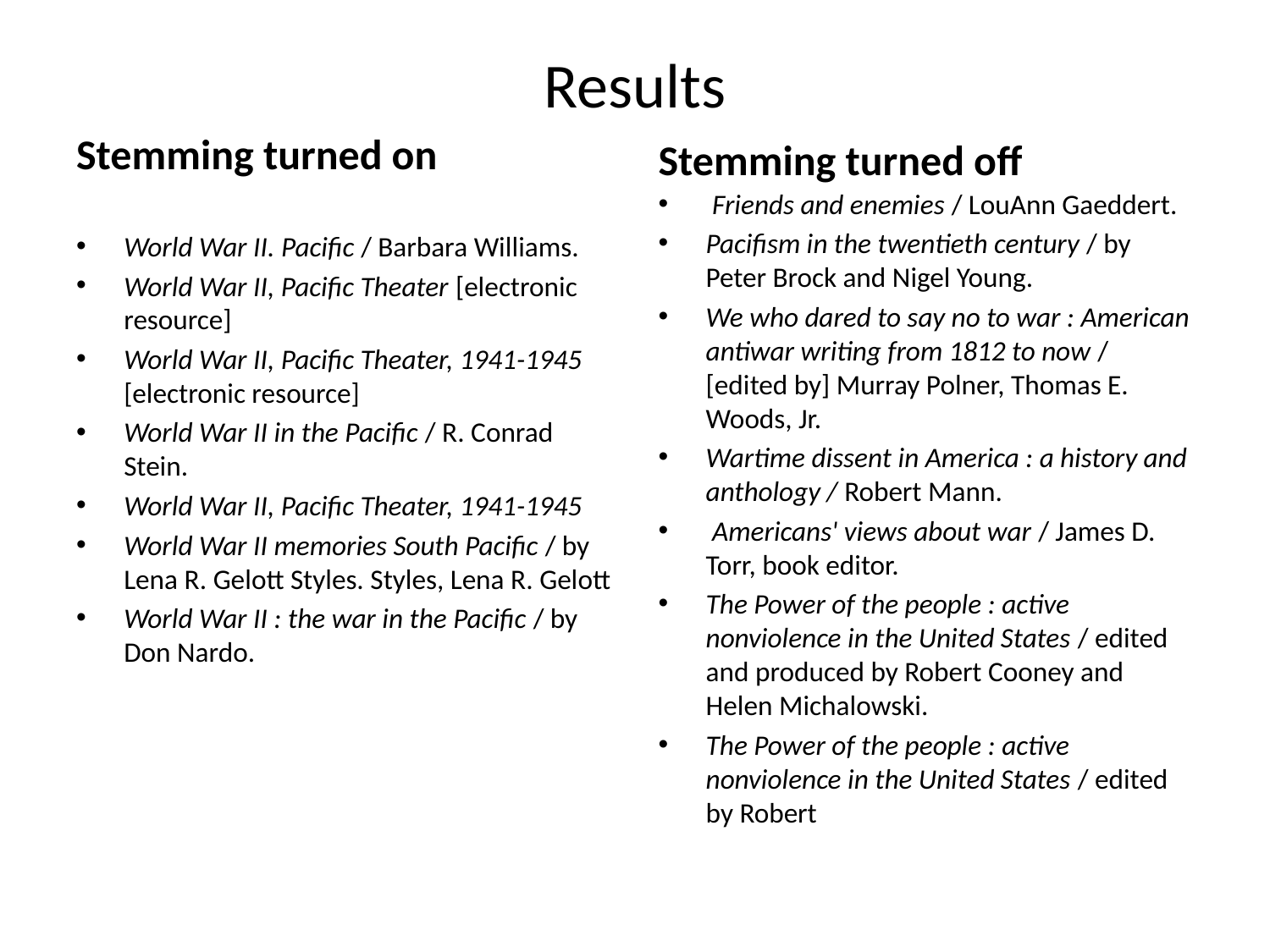

# Results
Stemming turned on
Stemming turned off
 Friends and enemies / LouAnn Gaeddert.
Pacifism in the twentieth century / by Peter Brock and Nigel Young.
We who dared to say no to war : American antiwar writing from 1812 to now / [edited by] Murray Polner, Thomas E. Woods, Jr.
Wartime dissent in America : a history and anthology / Robert Mann.
 Americans' views about war / James D. Torr, book editor.
The Power of the people : active nonviolence in the United States / edited and produced by Robert Cooney and Helen Michalowski.
The Power of the people : active nonviolence in the United States / edited by Robert
World War II. Pacific / Barbara Williams.
World War II, Pacific Theater [electronic resource]
World War II, Pacific Theater, 1941-1945 [electronic resource]
World War II in the Pacific / R. Conrad Stein.
World War II, Pacific Theater, 1941-1945
World War II memories South Pacific / by Lena R. Gelott Styles. Styles, Lena R. Gelott
World War II : the war in the Pacific / by Don Nardo.